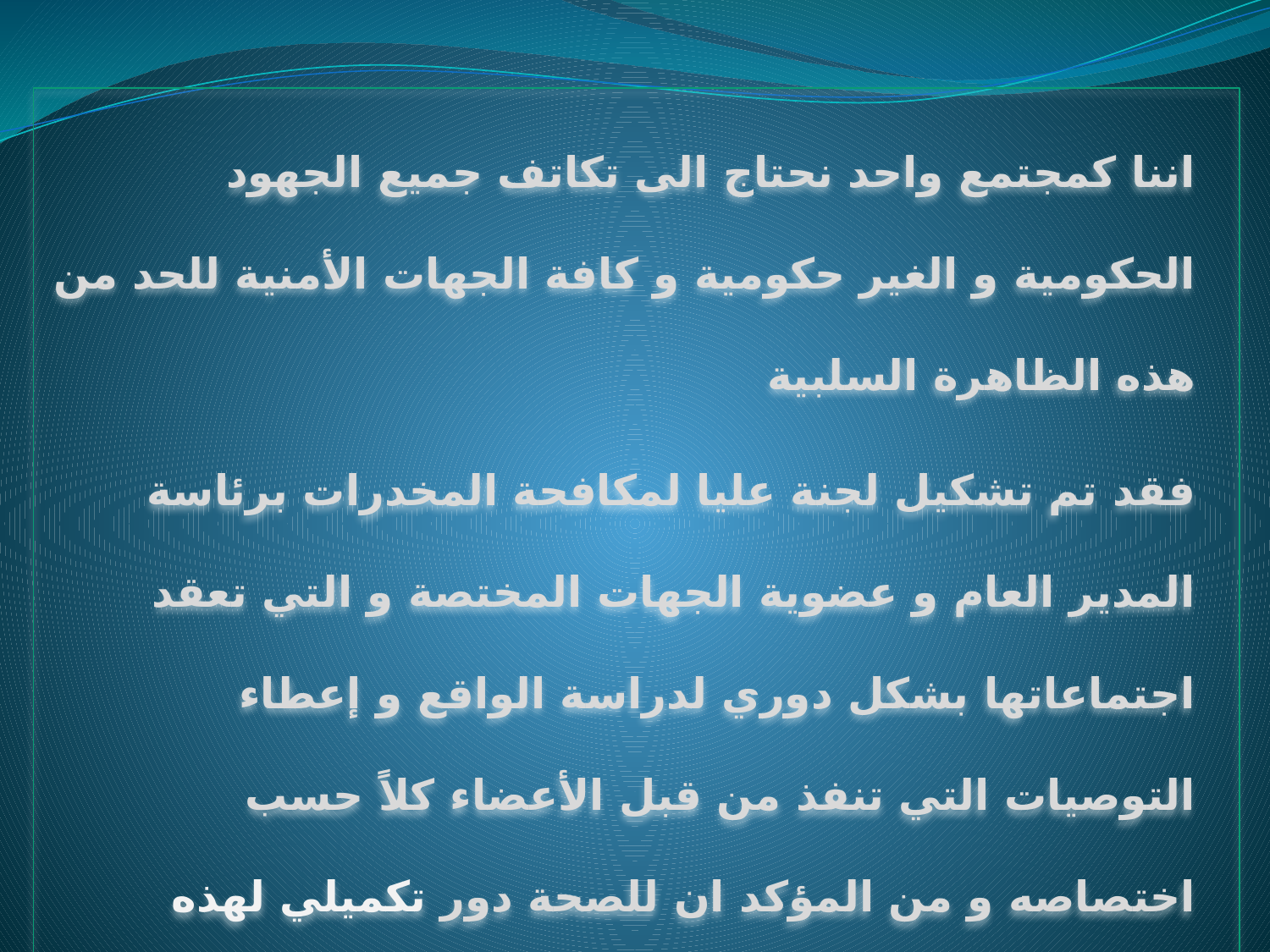

اننا كمجتمع واحد نحتاج الى تكاتف جميع الجهود الحكومية و الغير حكومية و كافة الجهات الأمنية للحد من هذه الظاهرة السلبية
فقد تم تشكيل لجنة عليا لمكافحة المخدرات برئاسة المدير العام و عضوية الجهات المختصة و التي تعقد اجتماعاتها بشكل دوري لدراسة الواقع و إعطاء التوصيات التي تنفذ من قبل الأعضاء كلاً حسب اختصاصه و من المؤكد ان للصحة دور تكميلي لهذه الجهود في علاج ضحايا الإدمان ..